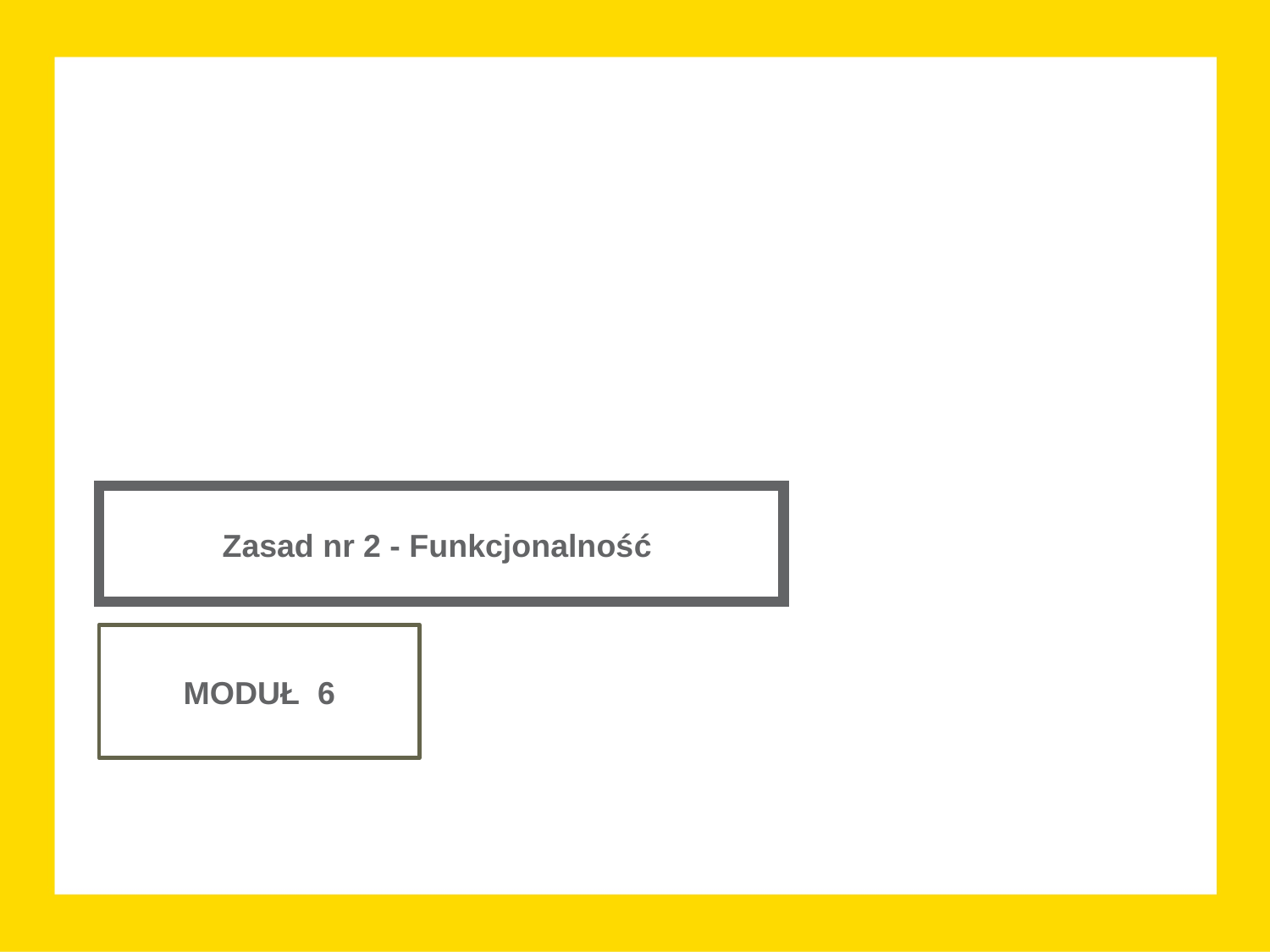

Zasad nr 2 - Funkcjonalność

MODUŁ  6